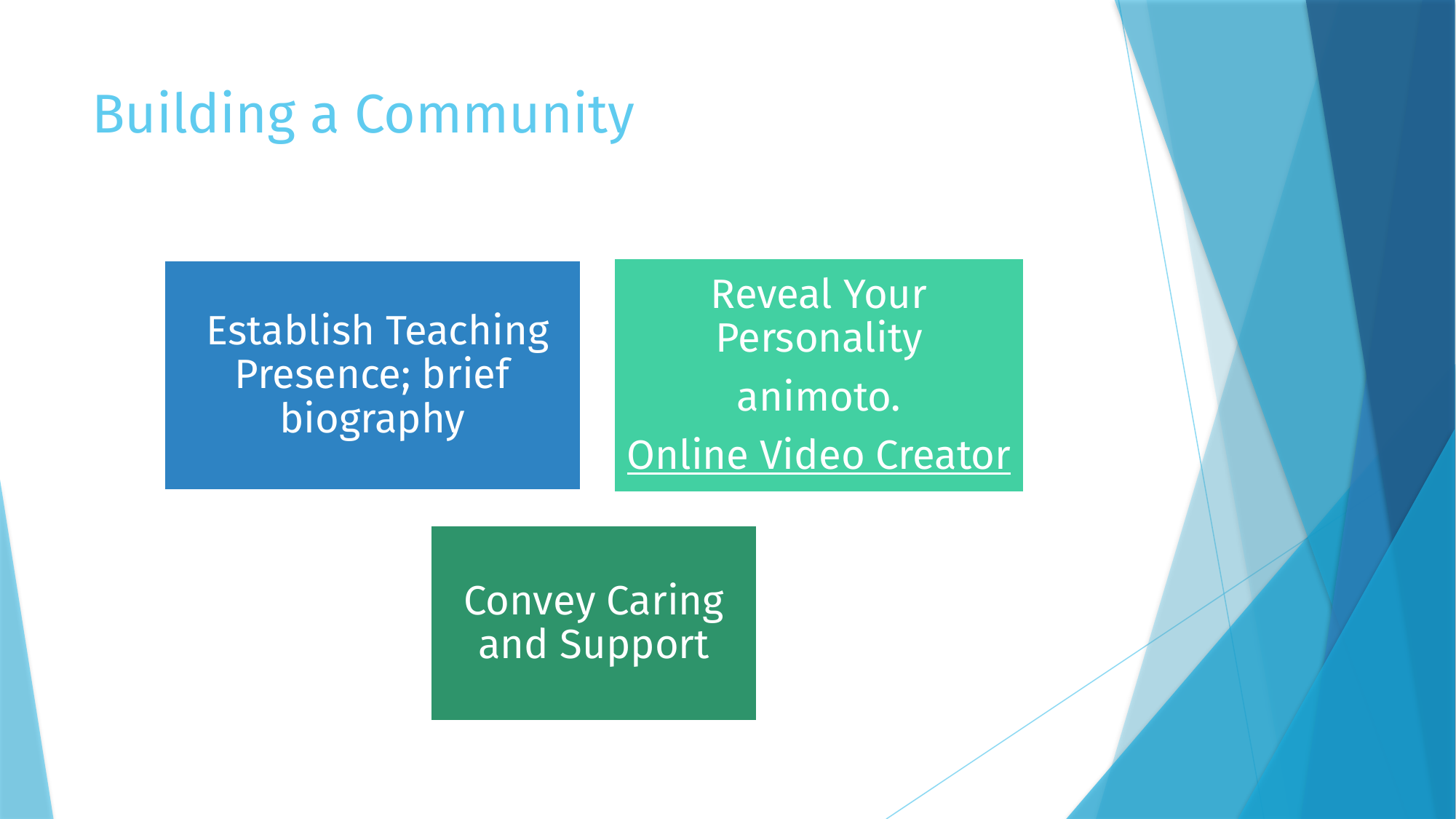

# Building a Community
﻿ ﻿Establish Teaching Presence; brief biography
Reveal Your Personality
animoto.
Online Video Creator
﻿Convey Caring and Support